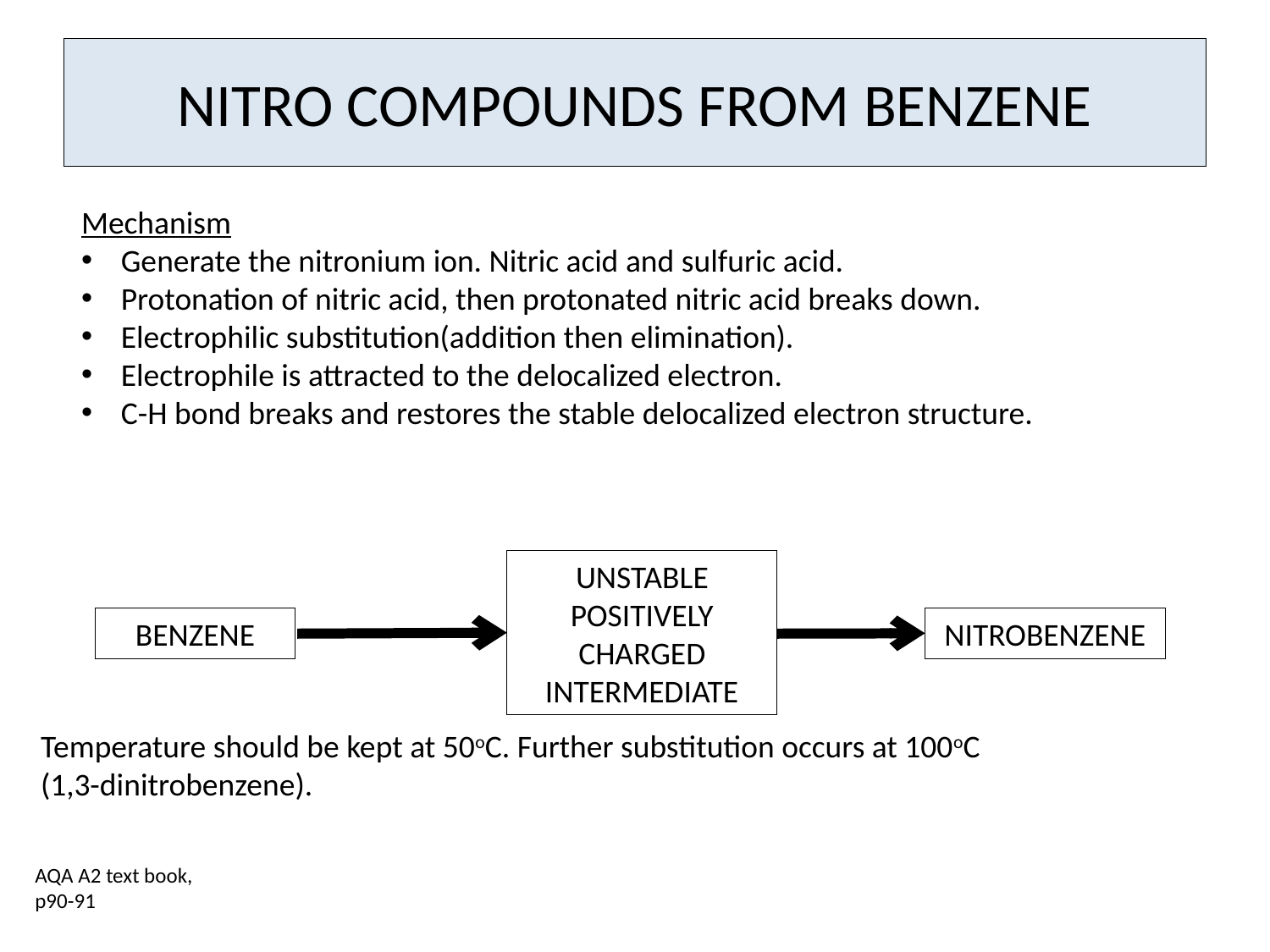

# NITRO COMPOUNDS FROM BENZENE
Mechanism
Generate the nitronium ion. Nitric acid and sulfuric acid.
Protonation of nitric acid, then protonated nitric acid breaks down.
Electrophilic substitution(addition then elimination).
Electrophile is attracted to the delocalized electron.
C-H bond breaks and restores the stable delocalized electron structure.
UNSTABLE POSITIVELY CHARGED INTERMEDIATE
BENZENE
NITROBENZENE
Temperature should be kept at 50oC. Further substitution occurs at 100oC
(1,3-dinitrobenzene).
AQA A2 text book, p90-91